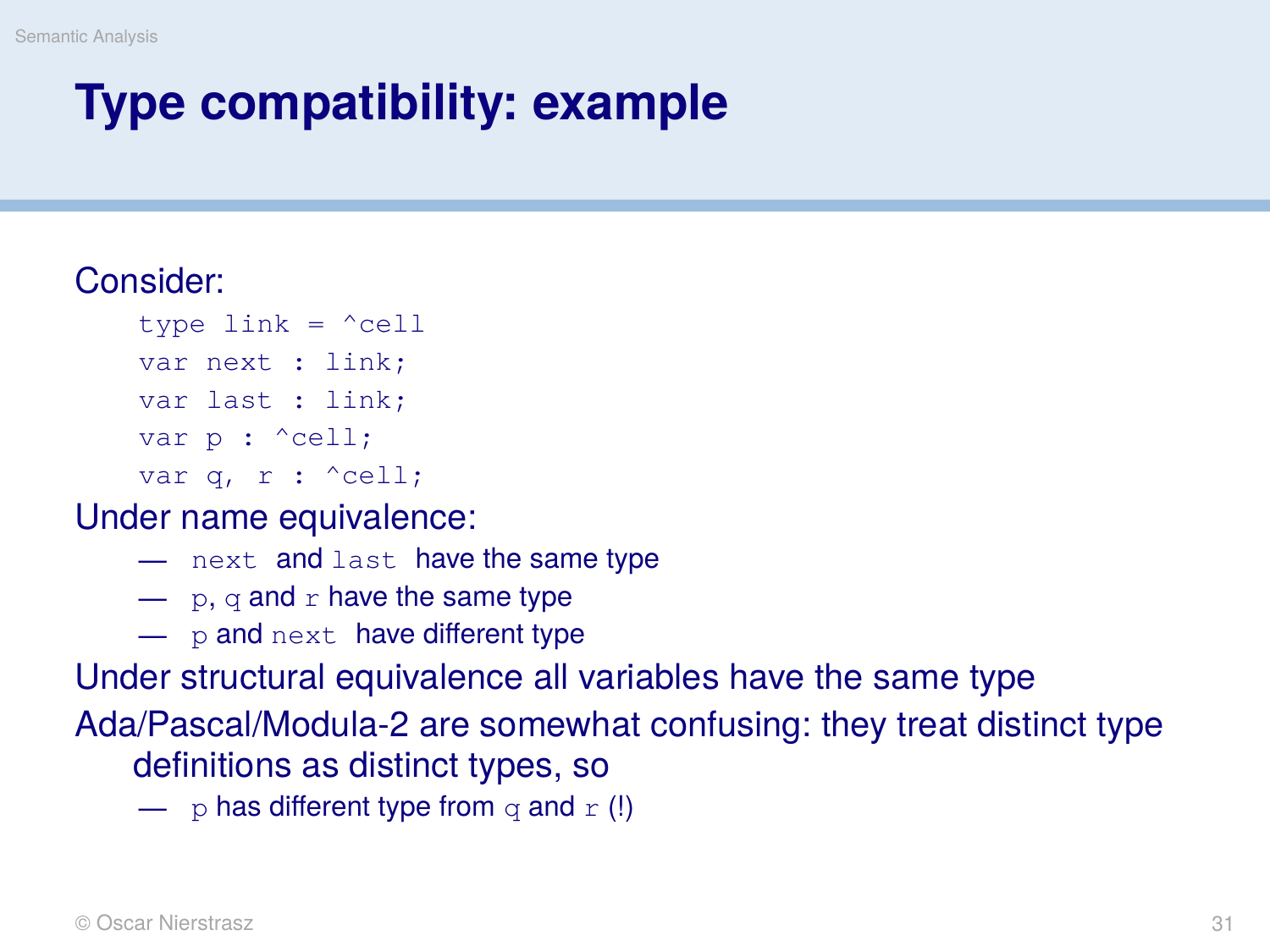

Semantic Analysis
# Type compatibility: example
Consider:
type link = ^cell
var next : link;
var last : link;
var p : ^cell;
var q, r : ^cell;
Under name equivalence:
next and last have the same type
p, q and r have the same type
p and next have different type
Under structural equivalence all variables have the same type
Ada/Pascal/Modula-2 are somewhat confusing: they treat distinct type definitions as distinct types, so
p has different type from q and r (!)
© Oscar Nierstrasz
31